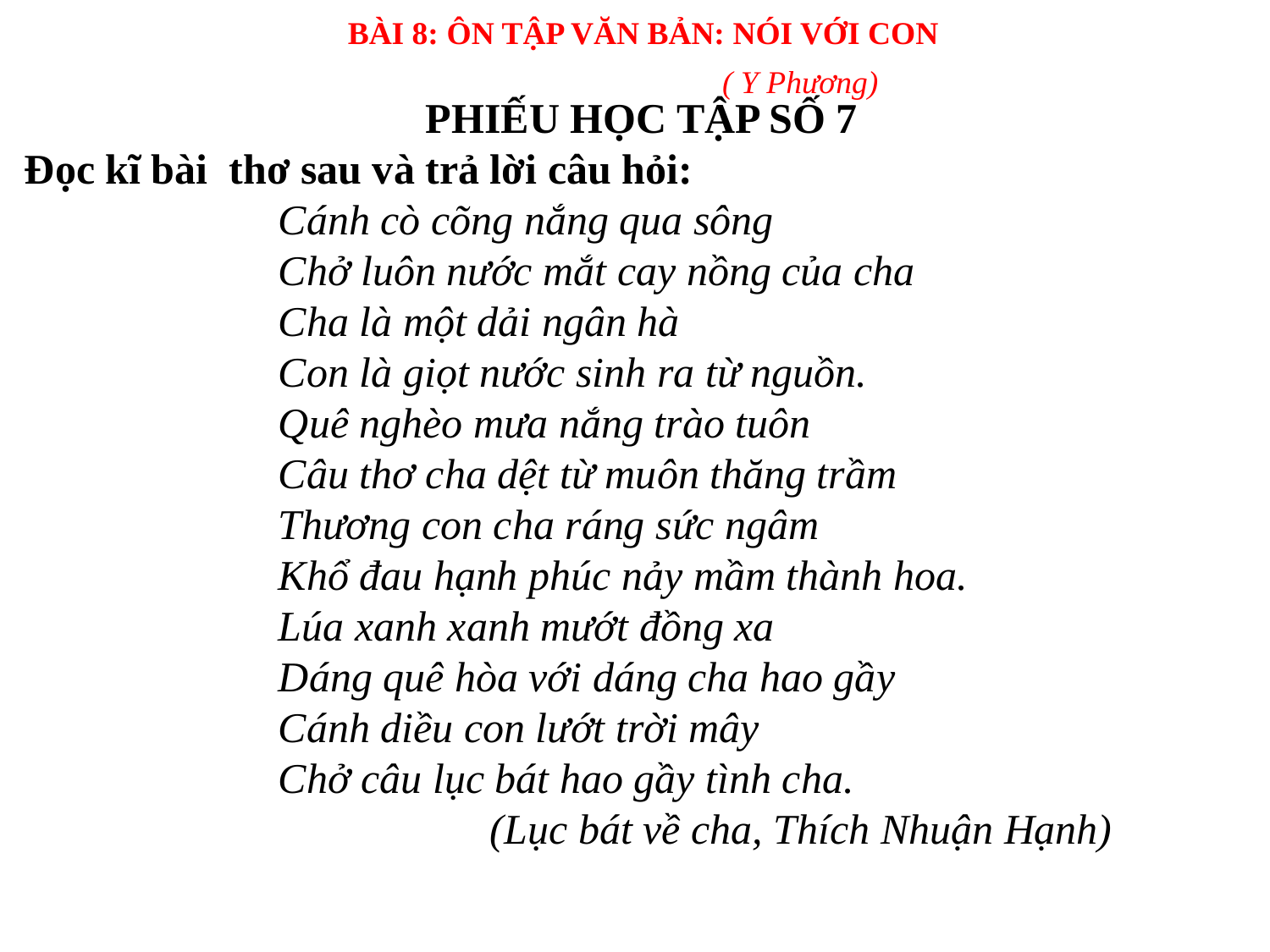

BÀI 8: ÔN TẬP VĂN BẢN: NÓI VỚI CON
( Y Phương)

PHIẾU HỌC TẬP SỐ 7
Đọc kĩ bài  thơ sau và trả lời câu hỏi:
Cánh cò cõng nắng qua sông
Chở luôn nước mắt cay nồng của cha
Cha là một dải ngân hà
Con là giọt nước sinh ra từ nguồn.
Quê nghèo mưa nắng trào tuôn
Câu thơ cha dệt từ muôn thăng trầm
Thương con cha ráng sức ngâm
Khổ đau hạnh phúc nảy mầm thành hoa.
Lúa xanh xanh mướt đồng xa
Dáng quê hòa với dáng cha hao gầy
Cánh diều con lướt trời mây
Chở câu lục bát hao gầy tình cha.​
                    (Lục bát về cha, Thích Nhuận Hạnh)